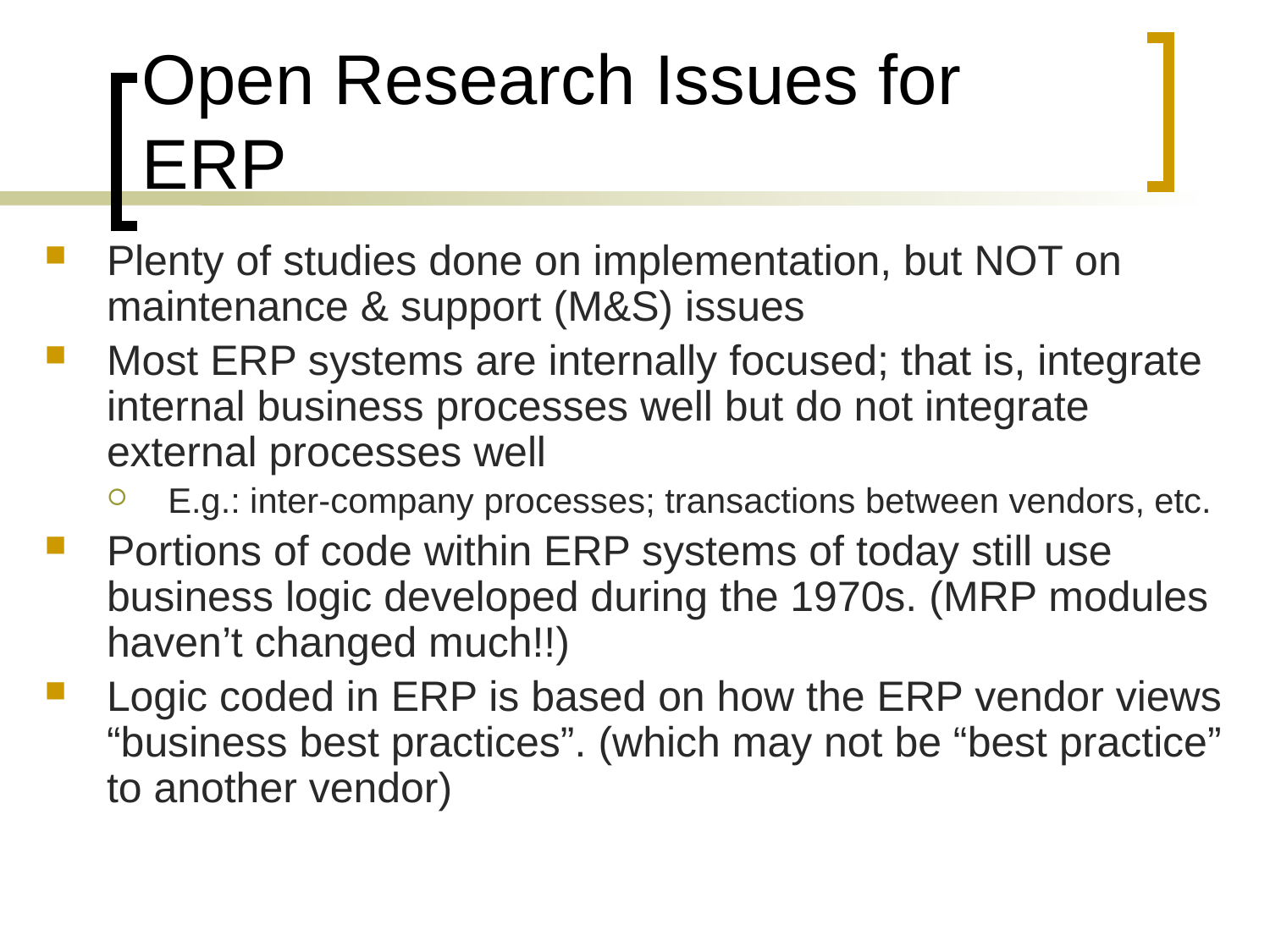

# Open Research Issues for ERP
Plenty of studies done on implementation, but NOT on maintenance & support (M&S) issues
Most ERP systems are internally focused; that is, integrate internal business processes well but do not integrate external processes well
E.g.: inter-company processes; transactions between vendors, etc.
Portions of code within ERP systems of today still use business logic developed during the 1970s. (MRP modules haven’t changed much!!)
Logic coded in ERP is based on how the ERP vendor views “business best practices”. (which may not be “best practice” to another vendor)